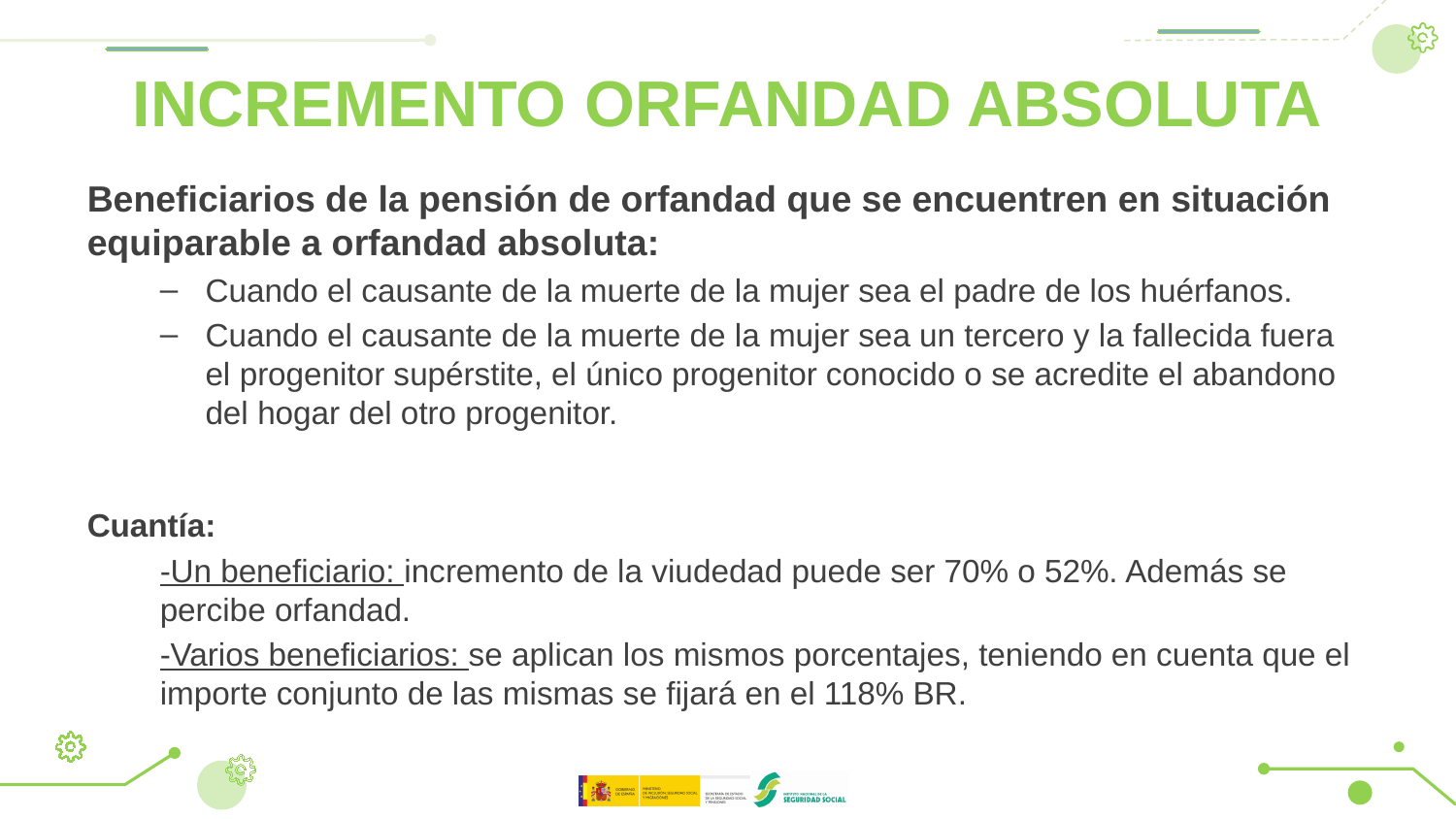

# INCREMENTO ORFANDAD ABSOLUTA
Beneficiarios de la pensión de orfandad que se encuentren en situación equiparable a orfandad absoluta:
Cuando el causante de la muerte de la mujer sea el padre de los huérfanos.
Cuando el causante de la muerte de la mujer sea un tercero y la fallecida fuera el progenitor supérstite, el único progenitor conocido o se acredite el abandono del hogar del otro progenitor.

Cuantía:
-Un beneficiario: incremento de la viudedad puede ser 70% o 52%. Además se percibe orfandad.
-Varios beneficiarios: se aplican los mismos porcentajes, teniendo en cuenta que el importe conjunto de las mismas se fijará en el 118% BR.